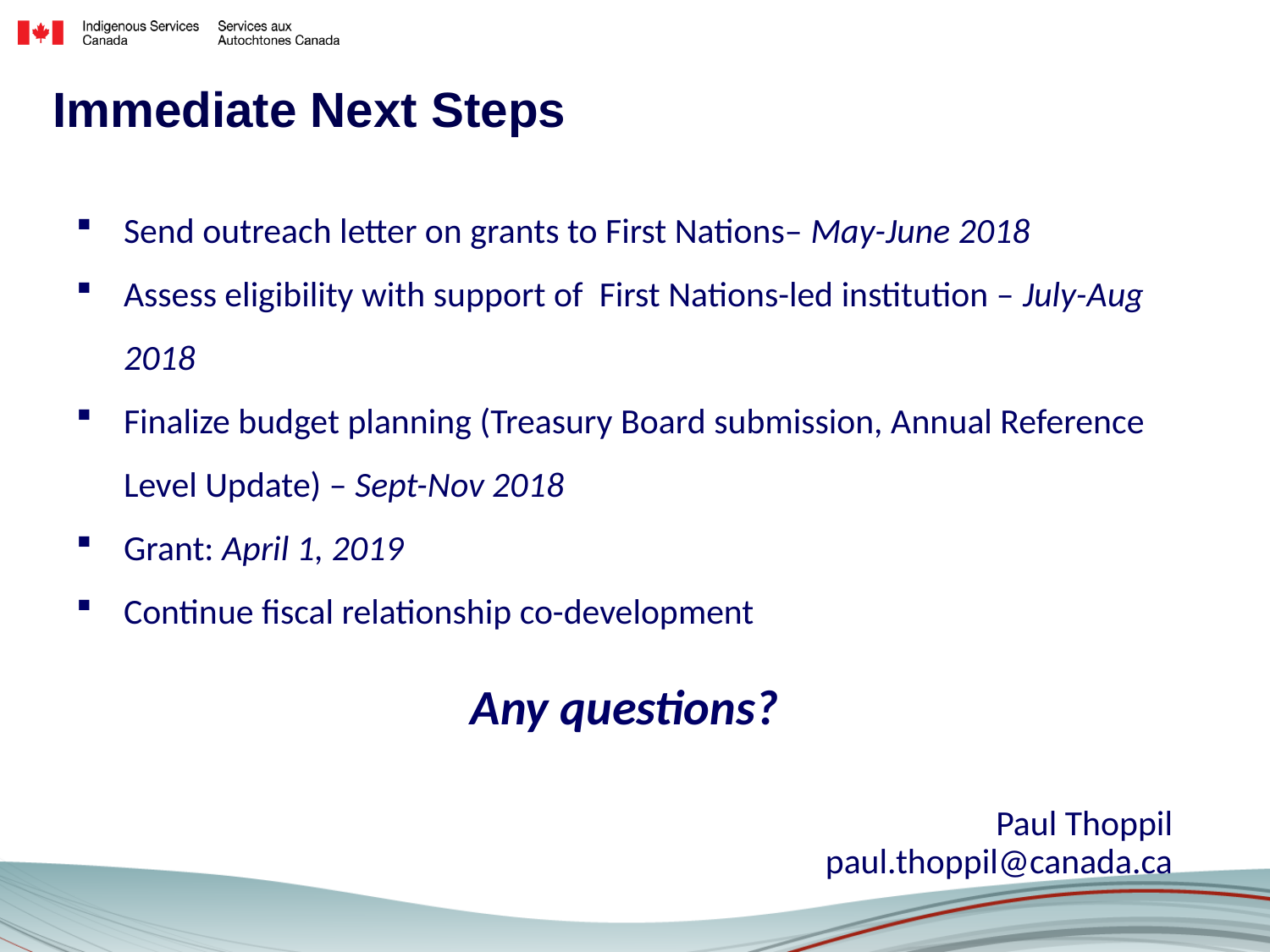

# Immediate Next Steps
Send outreach letter on grants to First Nations– May-June 2018
Assess eligibility with support of  First Nations-led institution – July-Aug 2018
Finalize budget planning (Treasury Board submission, Annual Reference Level Update) – Sept-Nov 2018
Grant: April 1, 2019
Continue fiscal relationship co-development

Any questions?

Paul Thoppil
paul.thoppil@canada.ca